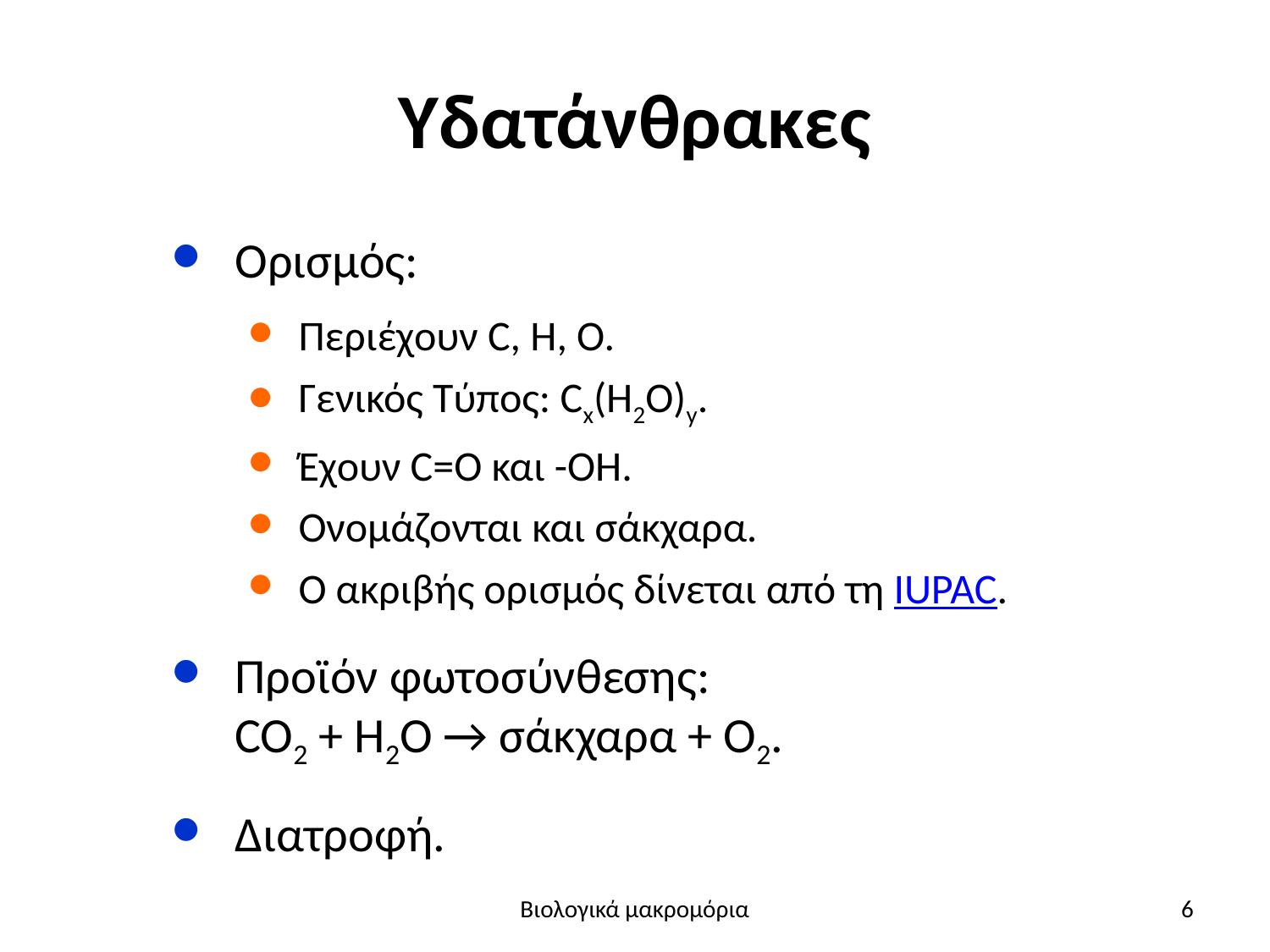

# Υδατάνθρακες
Ορισμός:
Περιέχουν C, H, O.
Γενικός Τύπος: Cx(H2O)y.
Έχουν C=O και -ΟΗ.
Ονομάζονται και σάκχαρα.
Ο ακριβής ορισμός δίνεται από τη IUPAC.
Προϊόν φωτοσύνθεσης:
CO2 + H2O → σάκχαρα + Ο2.
Διατροφή.
Βιολογικά μακρομόρια
6